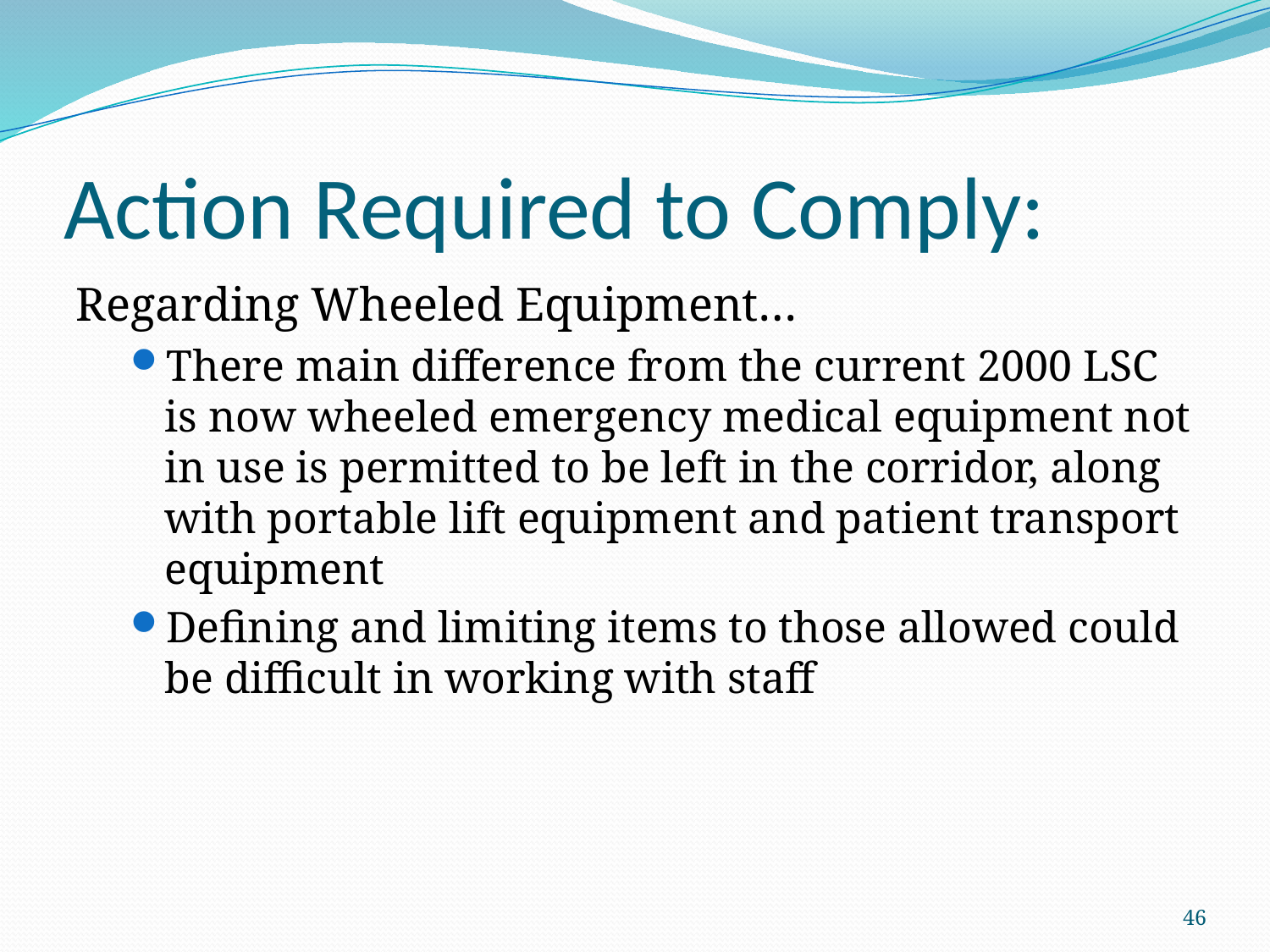

# Action Required to Comply:
Regarding Wheeled Equipment…
There main difference from the current 2000 LSC is now wheeled emergency medical equipment not in use is permitted to be left in the corridor, along with portable lift equipment and patient transport equipment
Defining and limiting items to those allowed could be difficult in working with staff

46